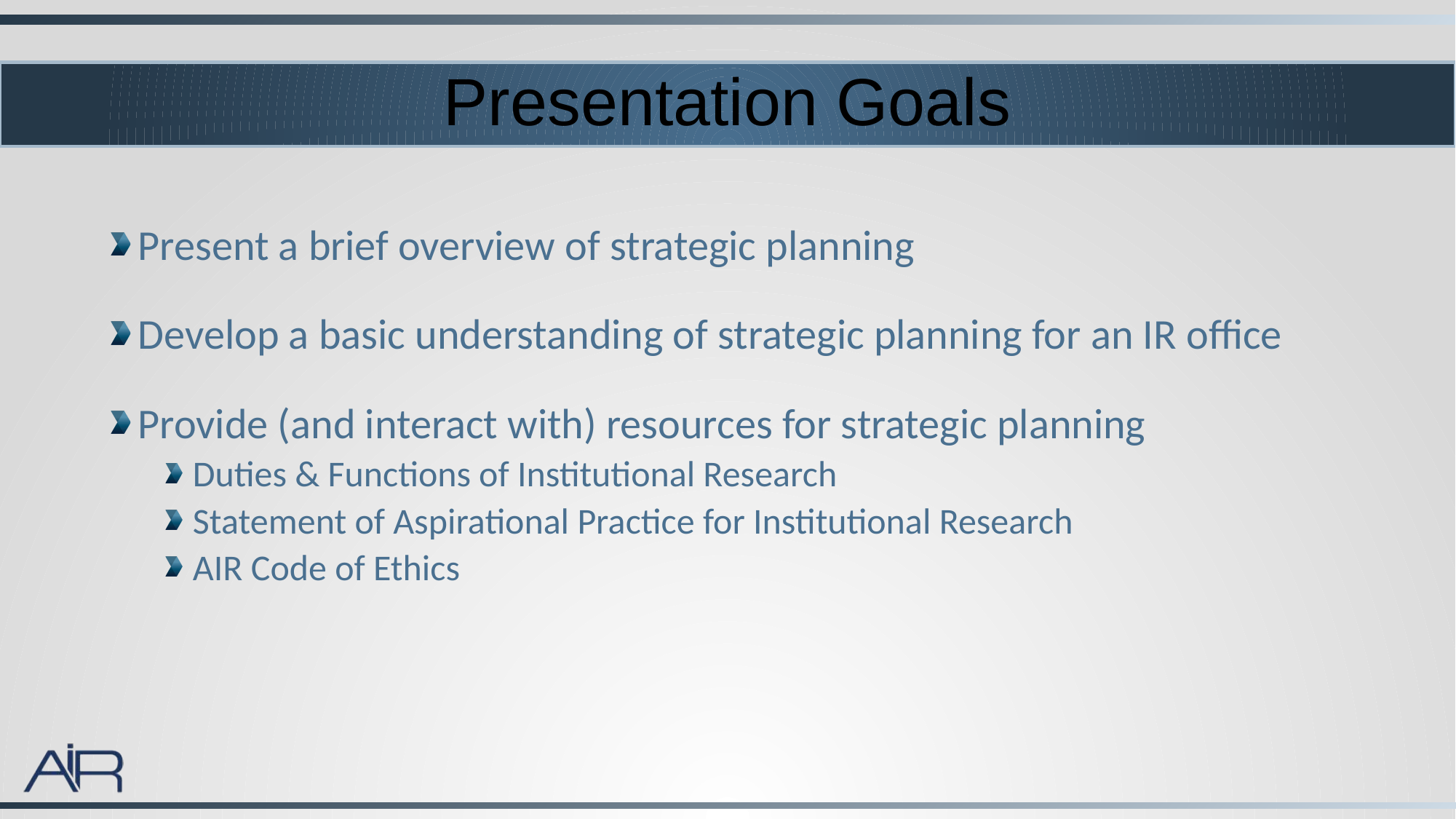

# Presentation Goals
Present a brief overview of strategic planning

Develop a basic understanding of strategic planning for an IR office

Provide (and interact with) resources for strategic planning
Duties & Functions of Institutional Research
Statement of Aspirational Practice for Institutional Research
AIR Code of Ethics